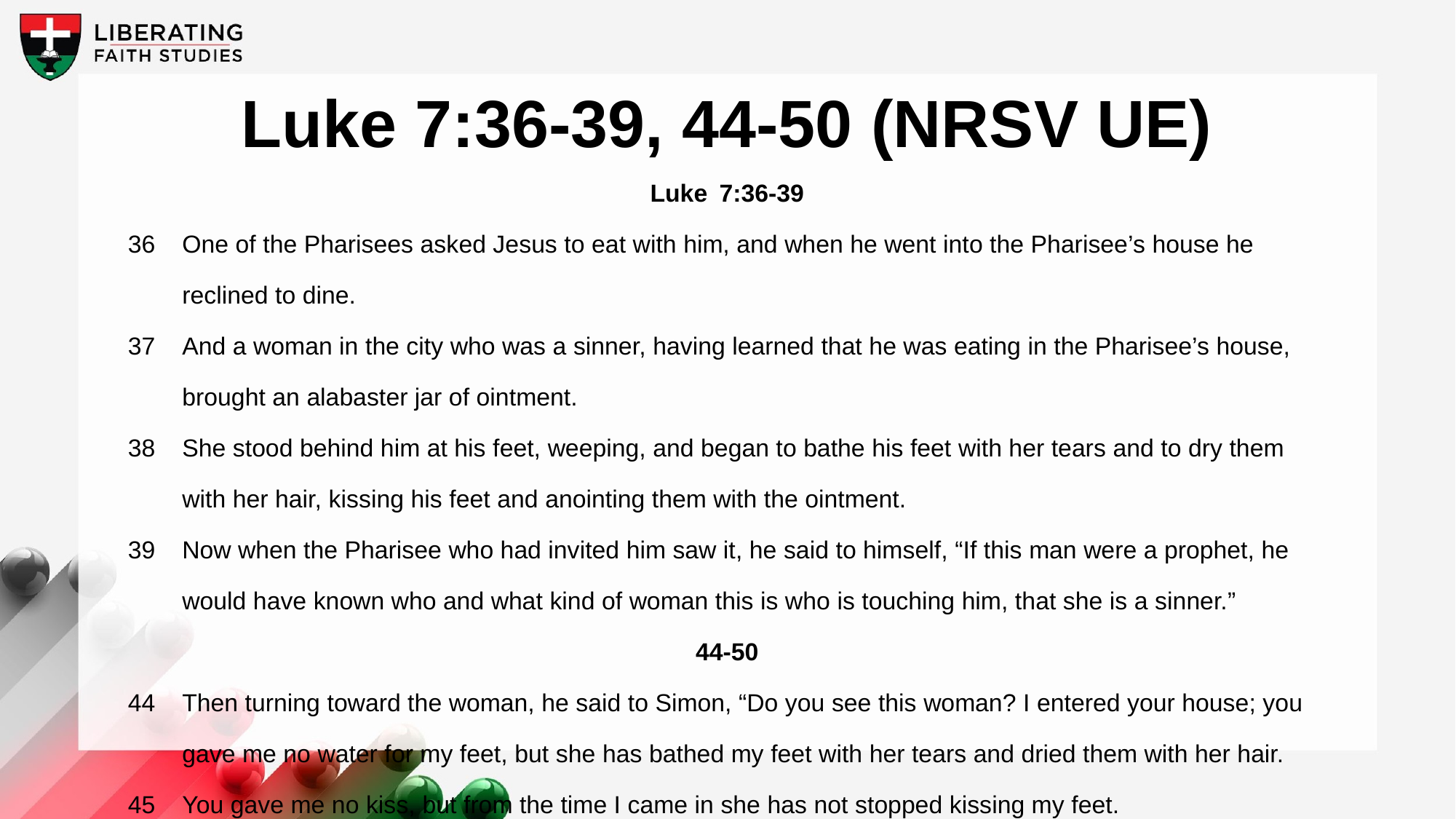

Luke 7:36-39, 44-50 (NRSV UE)
Luke 7:36-39
36	One of the Pharisees asked Jesus to eat with him, and when he went into the Pharisee’s house he reclined to dine.
37	And a woman in the city who was a sinner, having learned that he was eating in the Pharisee’s house, brought an alabaster jar of ointment.
38	She stood behind him at his feet, weeping, and began to bathe his feet with her tears and to dry them with her hair, kissing his feet and anointing them with the ointment.
39	Now when the Pharisee who had invited him saw it, he said to himself, “If this man were a prophet, he would have known who and what kind of woman this is who is touching him, that she is a sinner.”
44-50
44	Then turning toward the woman, he said to Simon, “Do you see this woman? I entered your house; you gave me no water for my feet, but she has bathed my feet with her tears and dried them with her hair.
45	You gave me no kiss, but from the time I came in she has not stopped kissing my feet.
46	You did not anoint my head with oil, but she has anointed my feet with ointment.